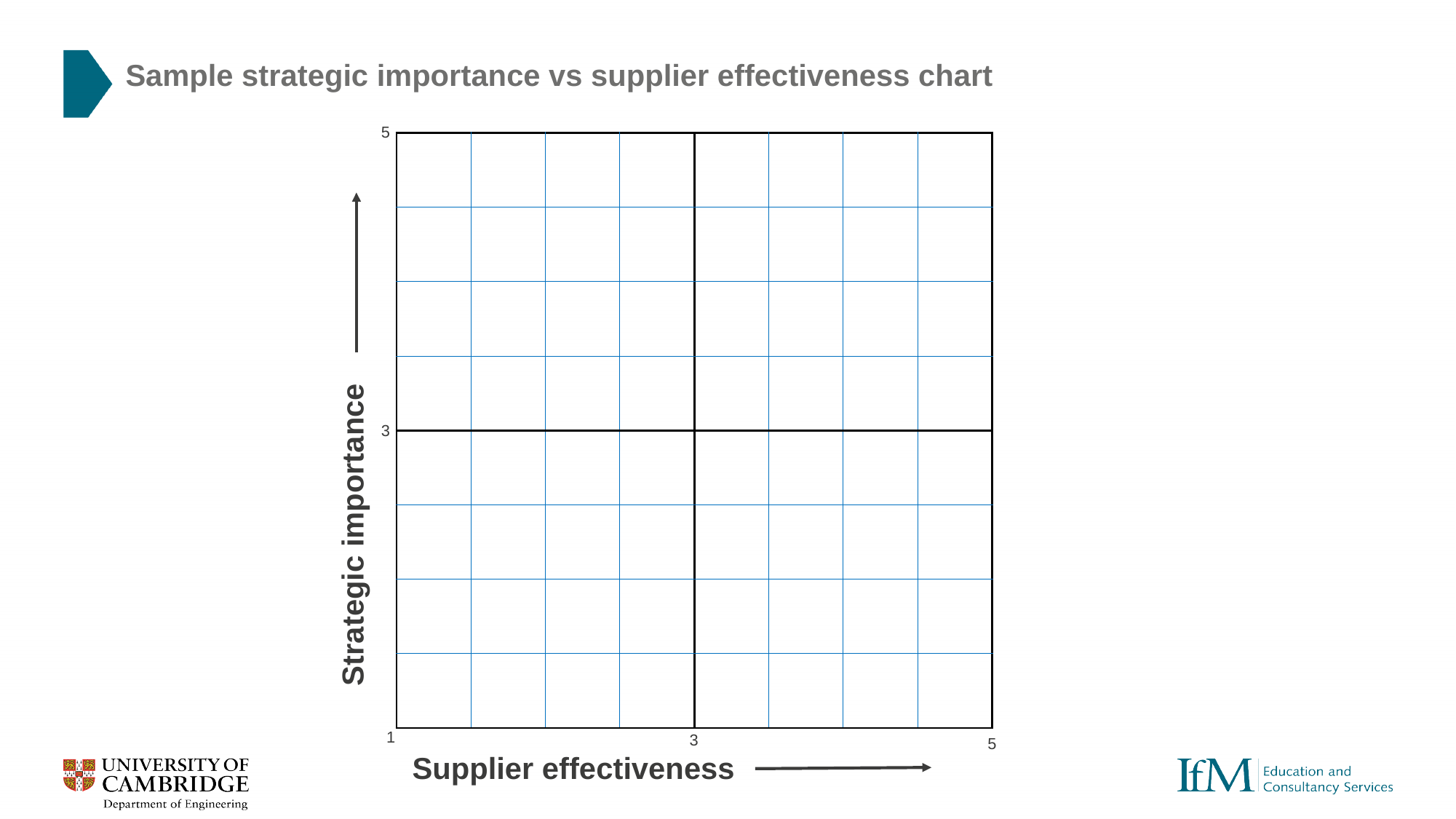

# Sample strategic importance vs supplier effectiveness chart
5
|  |  |  |  |  |  |  |  |
| --- | --- | --- | --- | --- | --- | --- | --- |
|  |  |  |  |  |  |  |  |
|  |  |  |  |  |  |  |  |
|  |  |  |  |  |  |  |  |
|  |  |  |  |  |  |  |  |
|  |  |  |  |  |  |  |  |
|  |  |  |  |  |  |  |  |
|  |  |  |  |  |  |  |  |
3
Strategic importance
1
3
5
Supplier effectiveness